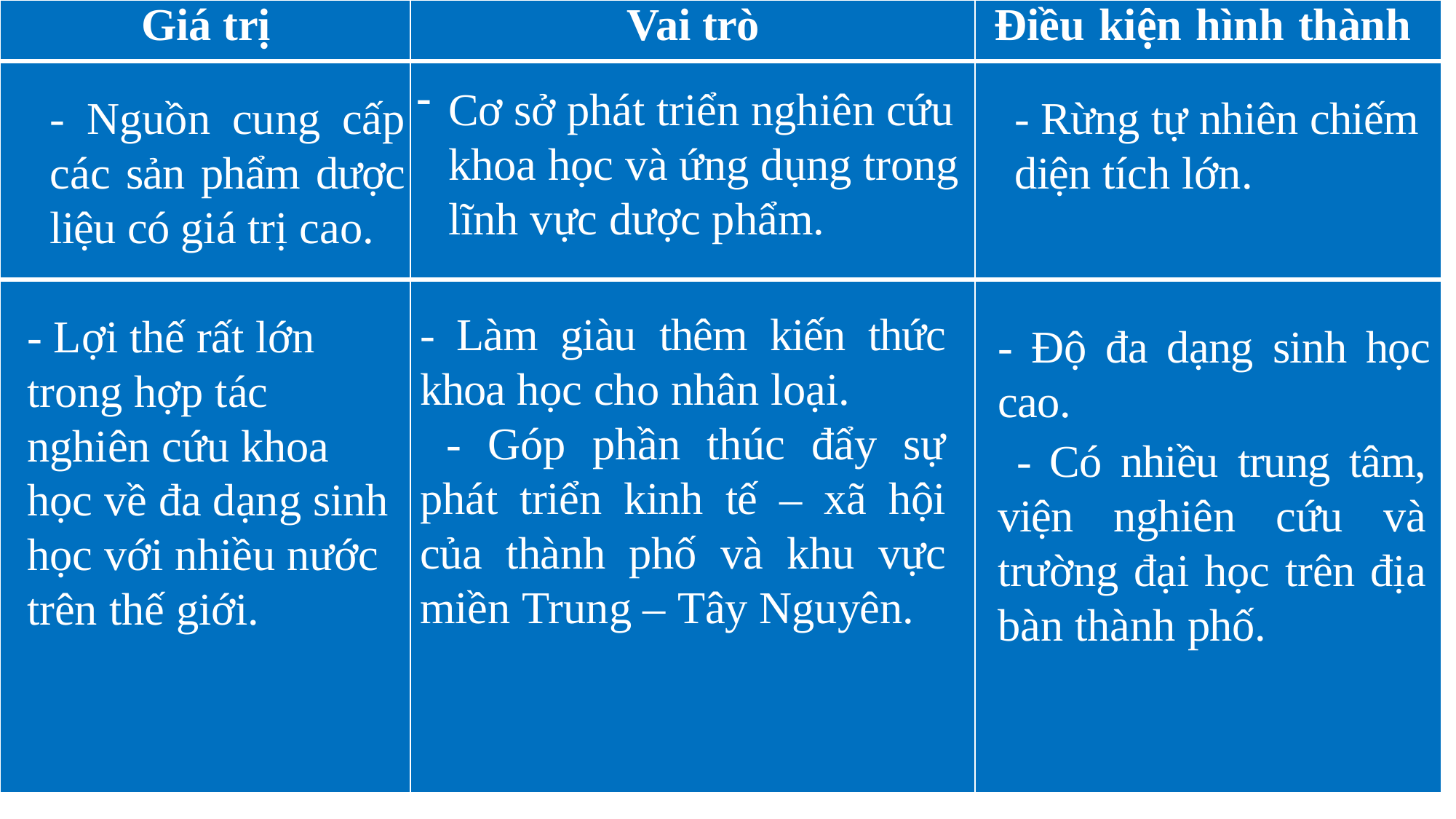

| Giá trị | Vai trò | Điều kiện hình thành |
| --- | --- | --- |
|  | - |  |
|  |  |  |
#
Cơ sở phát triển nghiên cứu khoa học và ứng dụng trong lĩnh vực dược phẩm.
- Nguồn cung cấp các sản phẩm dược liệu có giá trị cao.
- Rừng tự nhiên chiếm diện tích lớn.
- Làm giàu thêm kiến thức khoa học cho nhân loại.
 - Góp phần thúc đẩy sự phát triển kinh tế – xã hội của thành phố và khu vực miền Trung – Tây Nguyên.
- Lợi thế rất lớn trong hợp tác nghiên cứu khoa học về đa dạng sinh học với nhiều nước trên thế giới.
- Độ đa dạng sinh học cao.
 - Có nhiều trung tâm, viện nghiên cứu và trường đại học trên địa bàn thành phố.